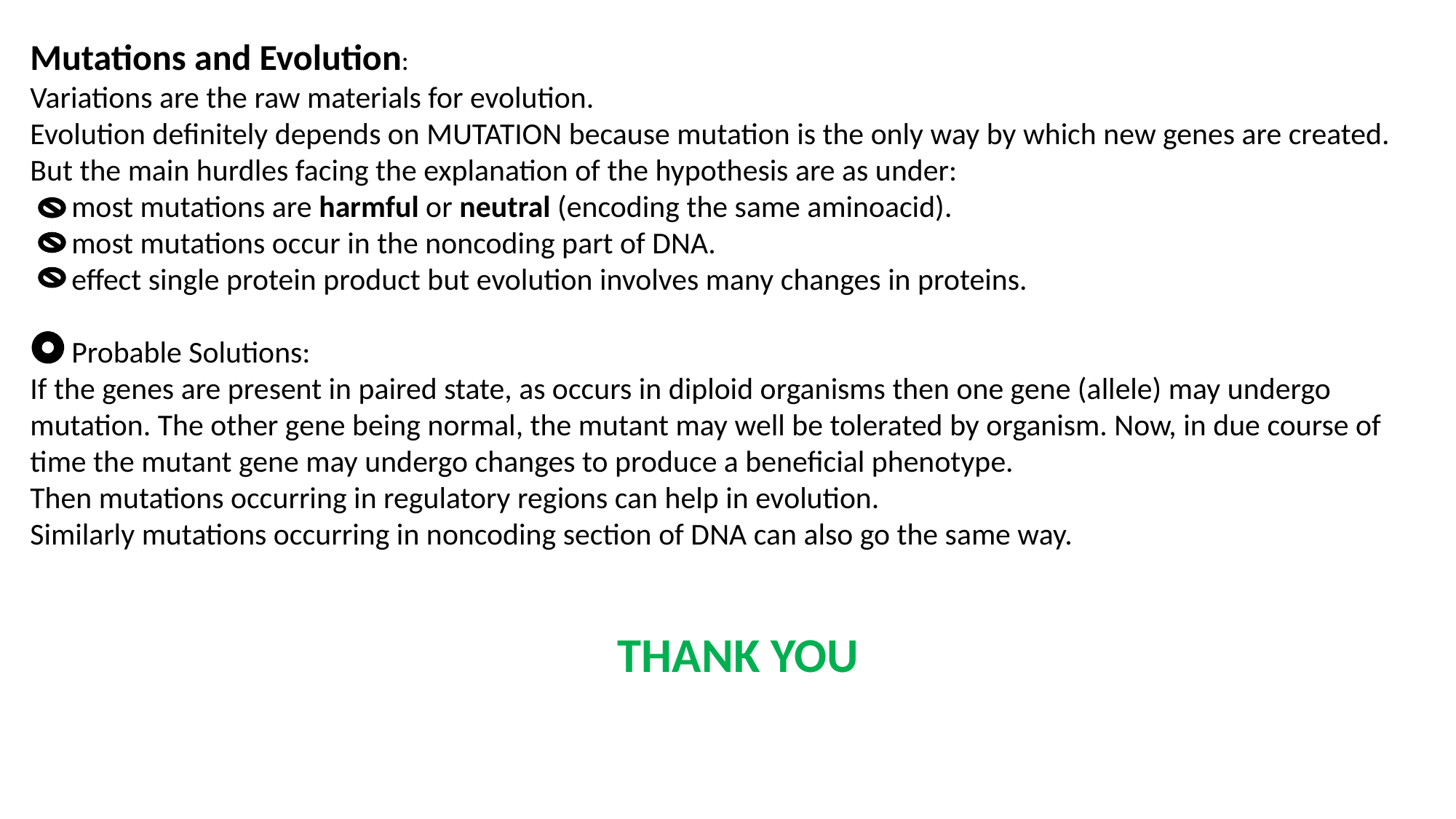

Mutations and Evolution:
Variations are the raw materials for evolution.
Evolution definitely depends on MUTATION because mutation is the only way by which new genes are created.
But the main hurdles facing the explanation of the hypothesis are as under:
      most mutations are harmful or neutral (encoding the same aminoacid).
      most mutations occur in the noncoding part of DNA.
      effect single protein product but evolution involves many changes in proteins.

      Probable Solutions:
If the genes are present in paired state, as occurs in diploid organisms then one gene (allele) may undergo mutation. The other gene being normal, the mutant may well be tolerated by organism. Now, in due course of time the mutant gene may undergo changes to produce a beneficial phenotype.
Then mutations occurring in regulatory regions can help in evolution.
Similarly mutations occurring in noncoding section of DNA can also go the same way.

                                                                                     THANK YOU